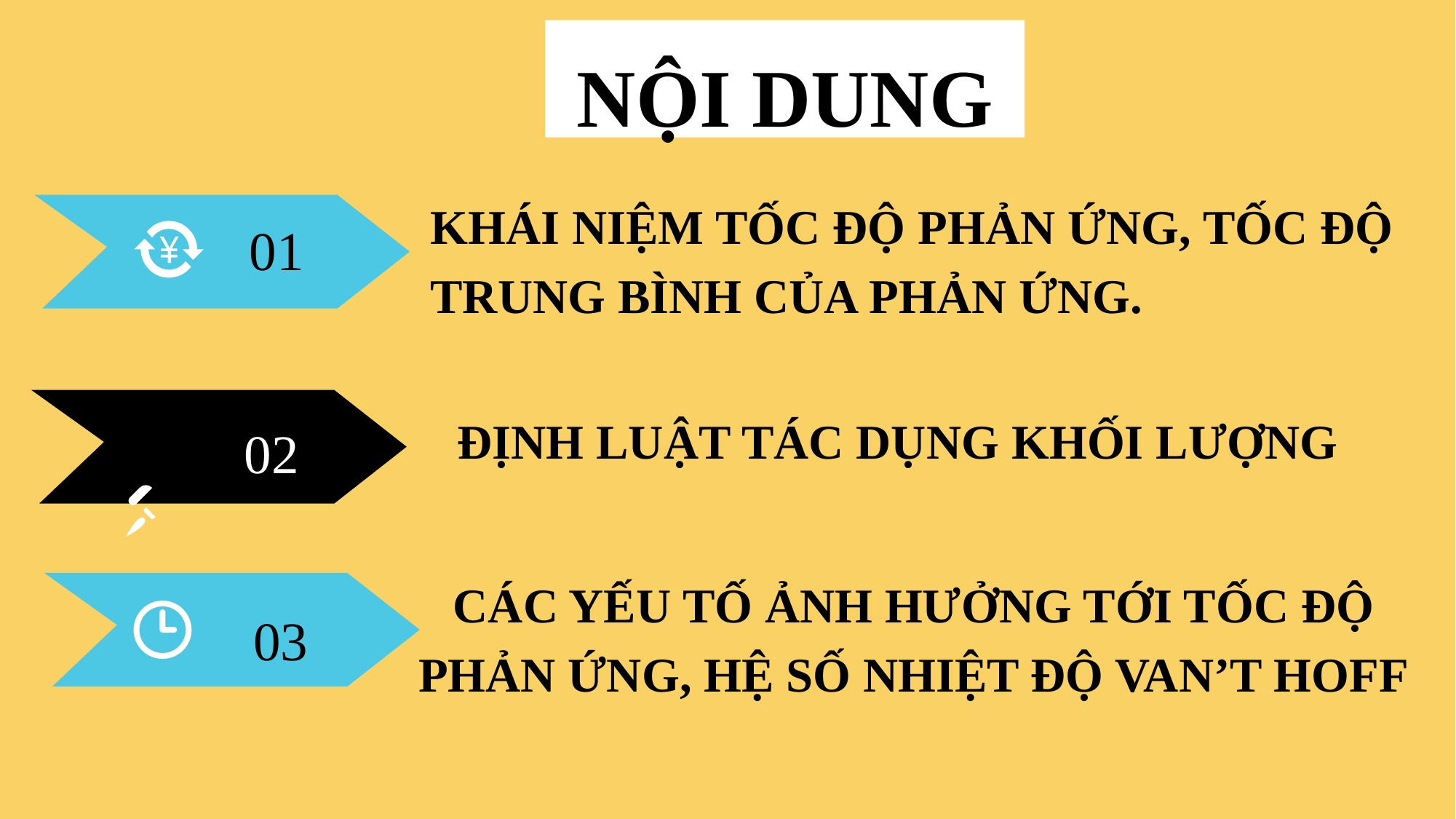

NỘI DUNG
KHÁI NIỆM TỐC ĐỘ PHẢN ỨNG, TỐC ĐỘ TRUNG BÌNH CỦA PHẢN ỨNG.

01
ĐỊNH LUẬT TÁC DỤNG KHỐI LƯỢNG
02
CÁC YẾU TỐ ẢNH HƯỞNG TỚI TỐC ĐỘ PHẢN ỨNG, HỆ SỐ NHIỆT ĐỘ VAN’T HOFF
03